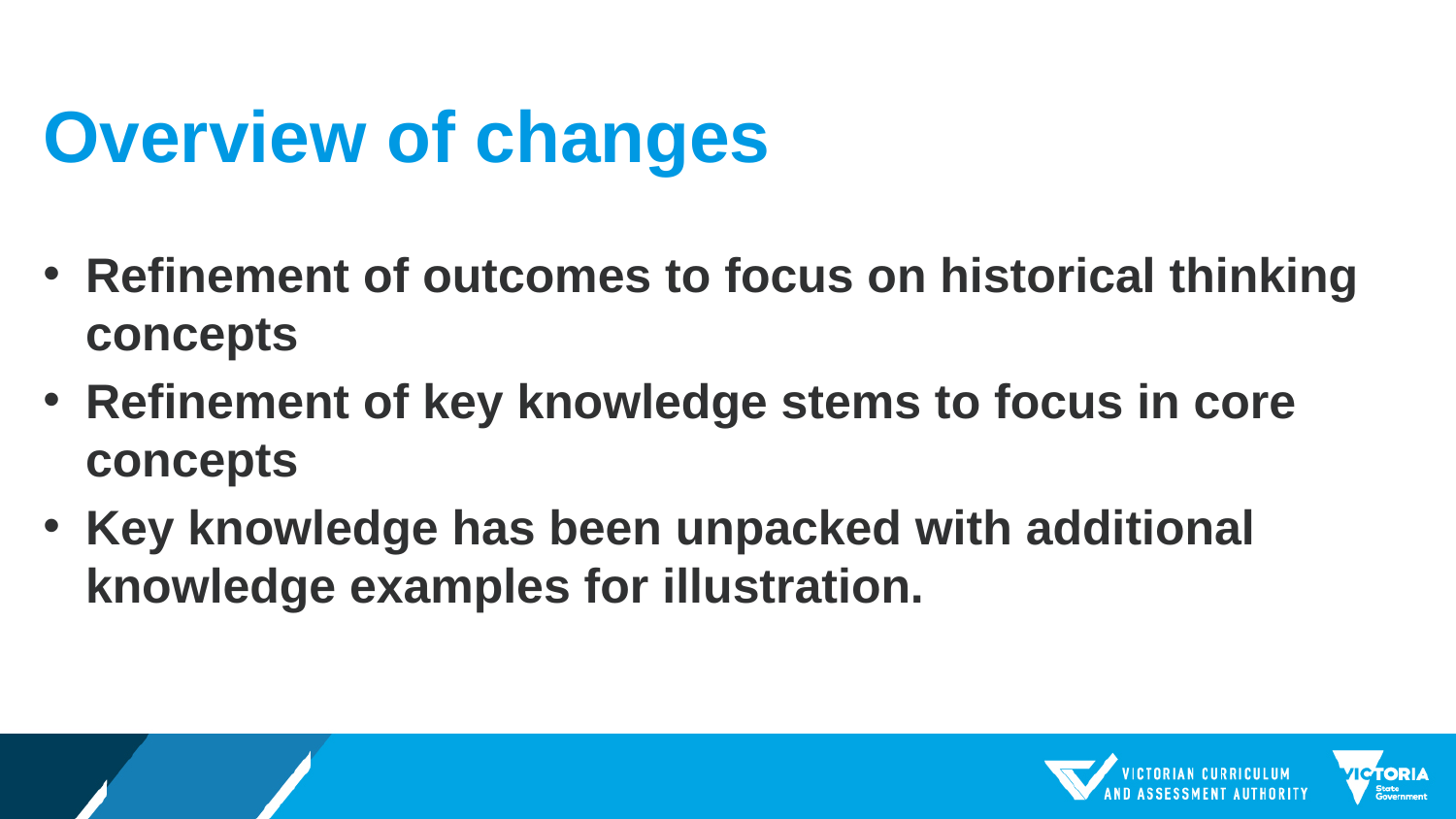

# Overview of changes
Refinement of outcomes to focus on historical thinking concepts
Refinement of key knowledge stems to focus in core concepts
Key knowledge has been unpacked with additional knowledge examples for illustration.